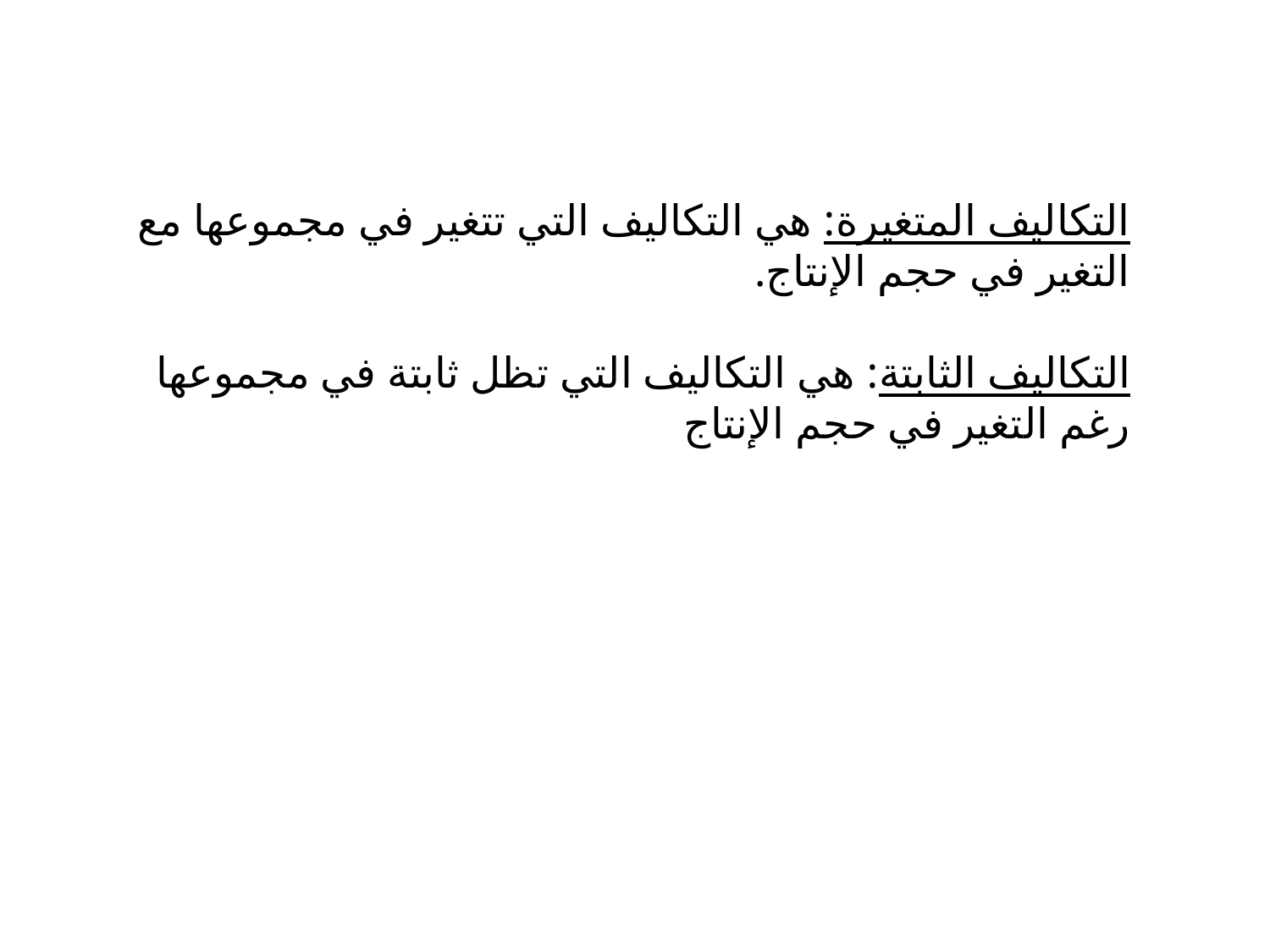

التكاليف المتغيرة: هي التكاليف التي تتغير في مجموعها مع التغير في حجم الإنتاج.
التكاليف الثابتة: هي التكاليف التي تظل ثابتة في مجموعها رغم التغير في حجم الإنتاج